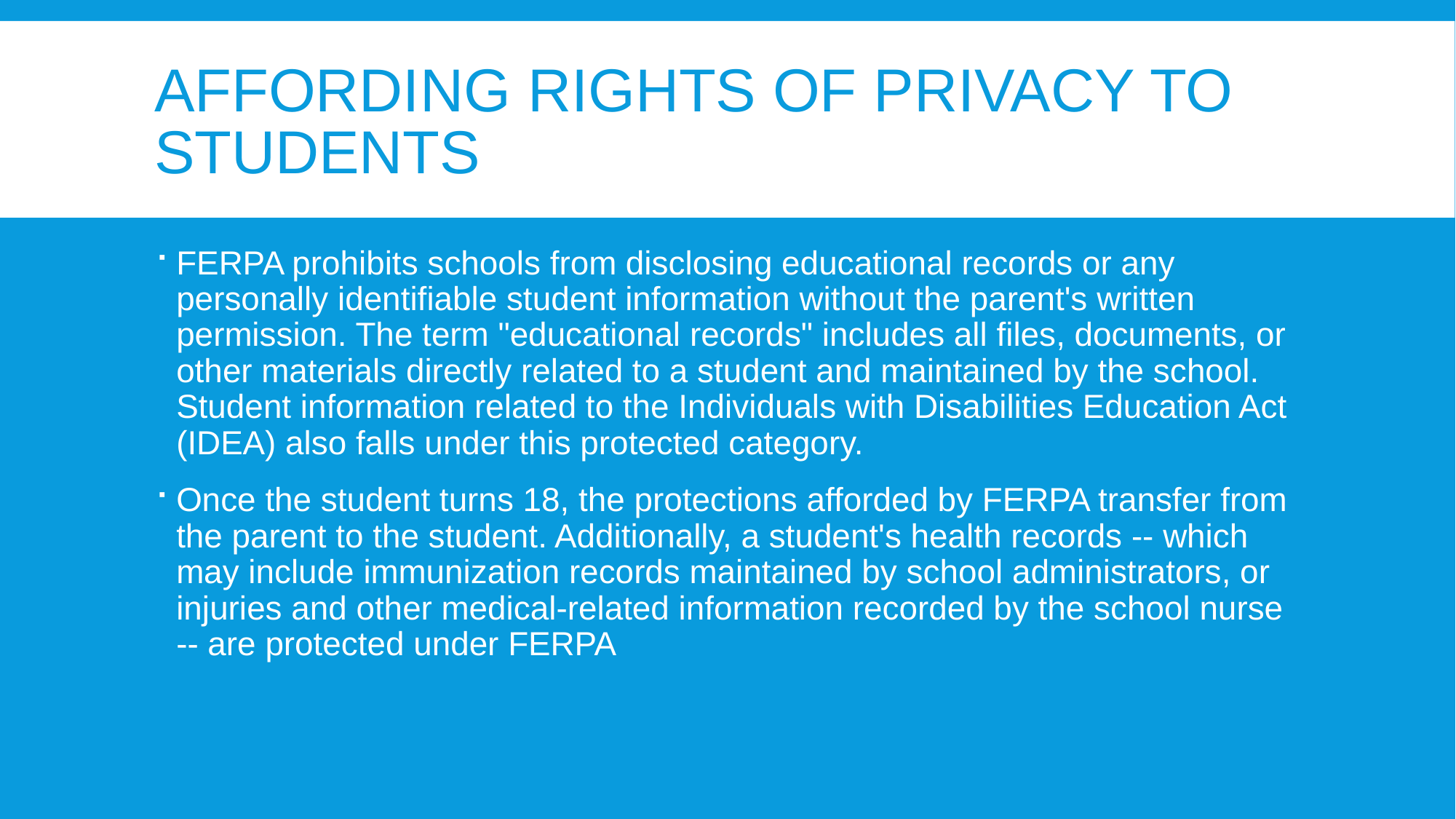

# Affording rights of privacy to students
FERPA prohibits schools from disclosing educational records or any personally identifiable student information without the parent's written permission. The term "educational records" includes all files, documents, or other materials directly related to a student and maintained by the school. Student information related to the Individuals with Disabilities Education Act (IDEA) also falls under this protected category.
Once the student turns 18, the protections afforded by FERPA transfer from the parent to the student. Additionally, a student's health records -- which may include immunization records maintained by school administrators, or injuries and other medical-related information recorded by the school nurse -- are protected under FERPA